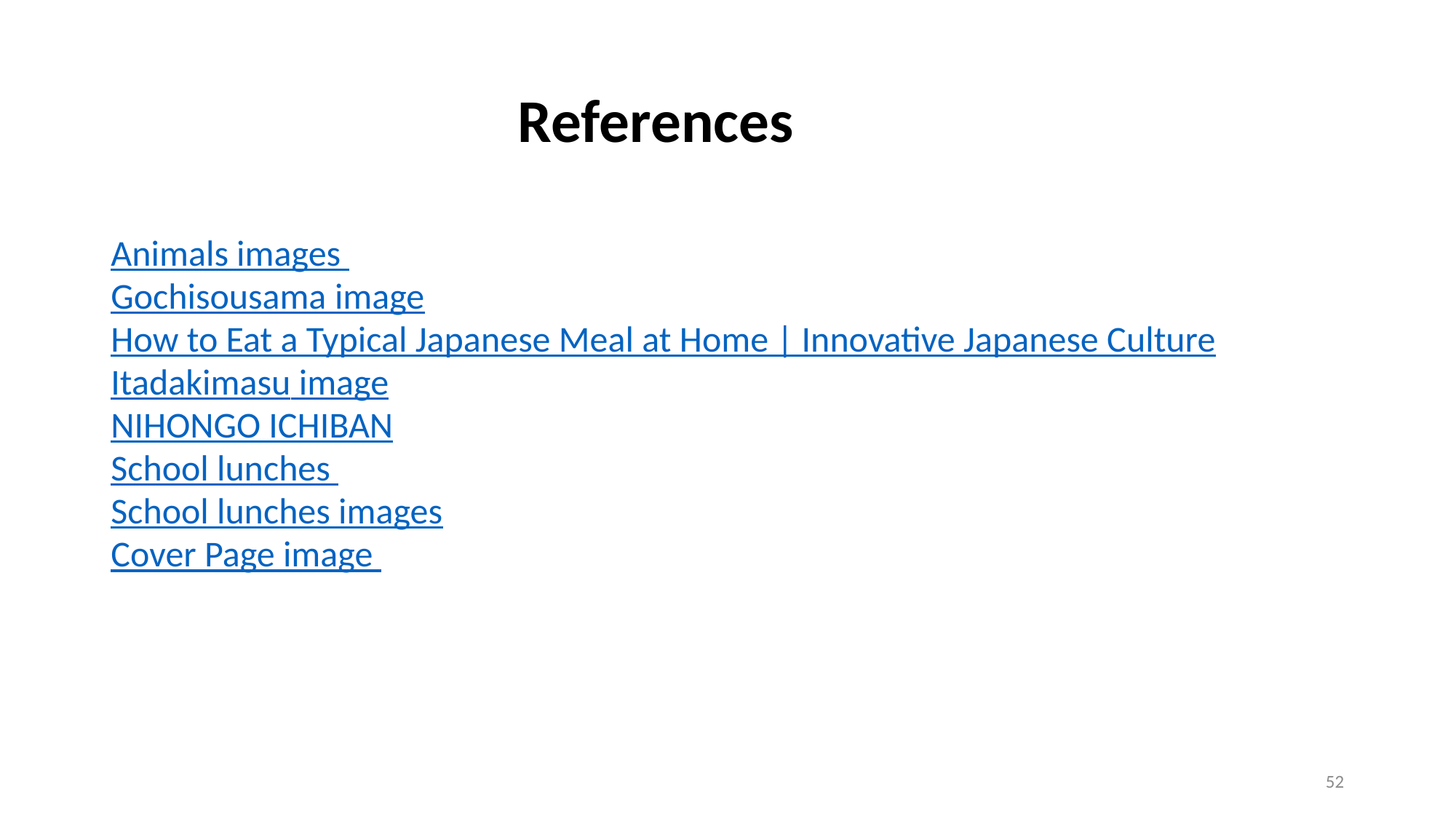

# References
Animals images
Gochisousama image
How to Eat a Typical Japanese Meal at Home | Innovative Japanese Culture
Itadakimasu image
NIHONGO ICHIBAN
School lunches
School lunches images
Cover Page image

52